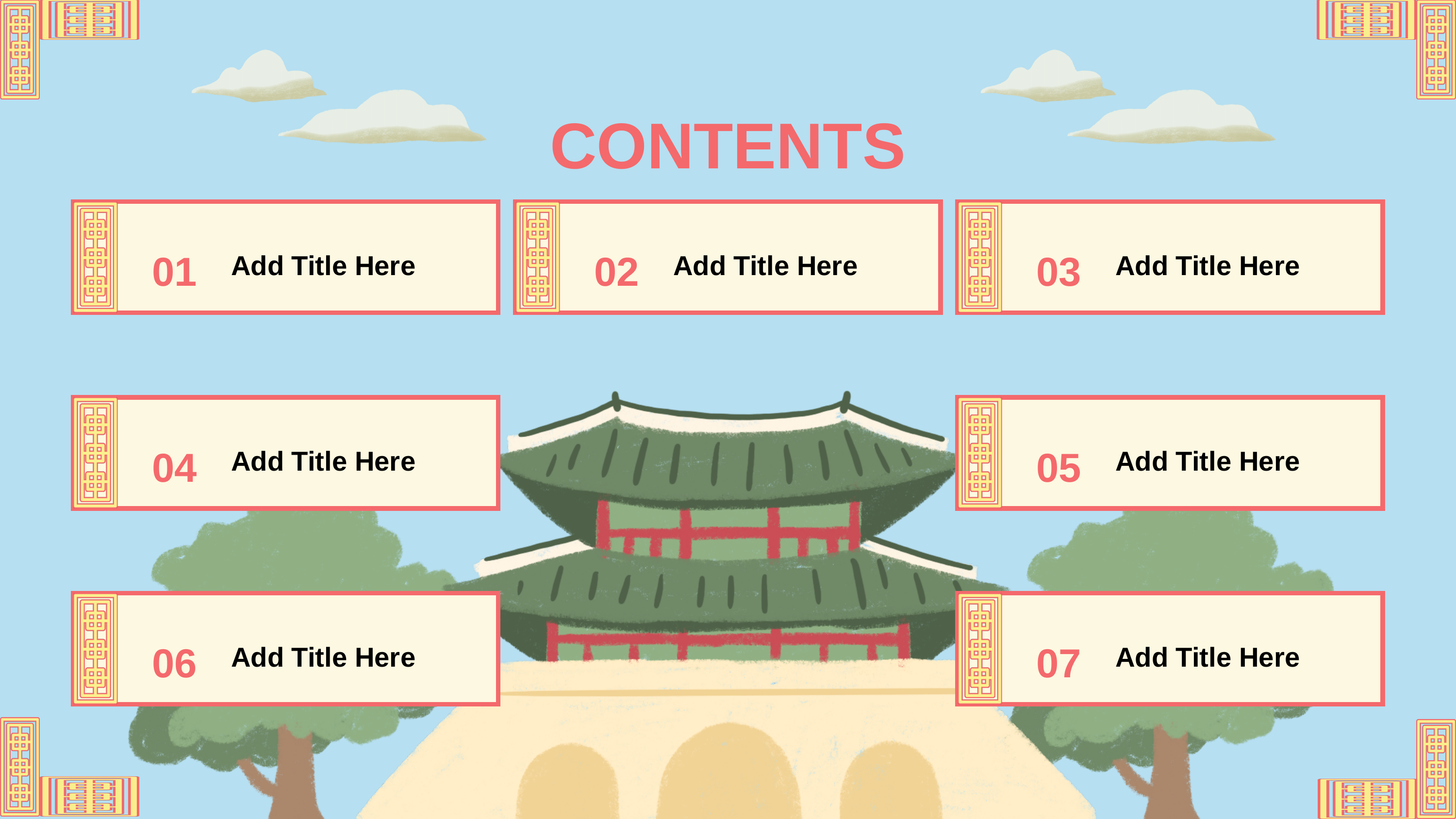

CONTENTS

01
02
03
Add Title Here
Add Title Here
Add Title Here

04
05
Add Title Here
Add Title Here

06
07
Add Title Here
Add Title Here